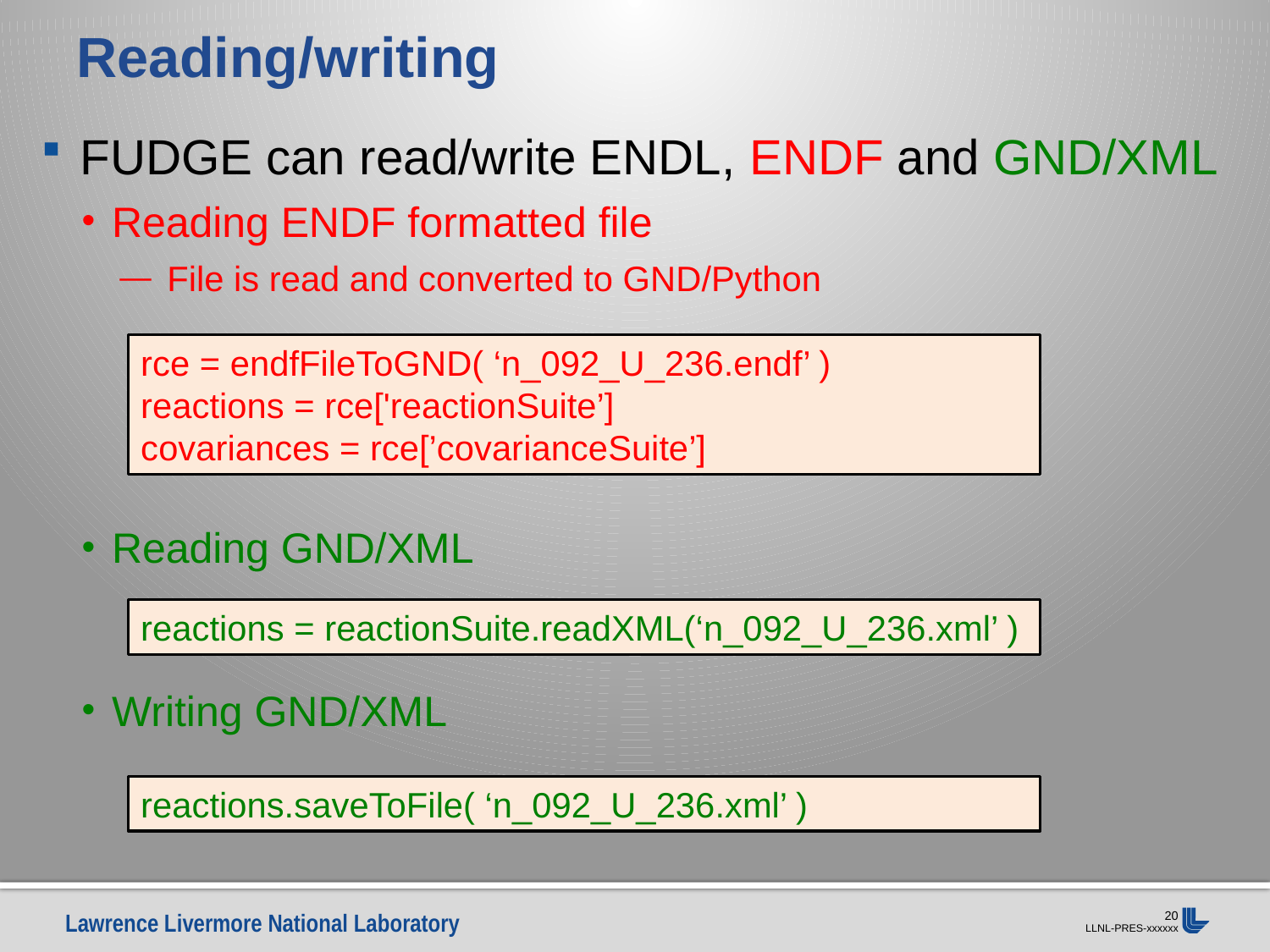

# Reading/writing
FUDGE can read/write ENDL, ENDF and GND/XML
Reading ENDF formatted file
File is read and converted to GND/Python
Reading GND/XML
Writing GND/XML
rce = endfFileToGND( ‘n_092_U_236.endf’ )
reactions = rce['reactionSuite’]
covariances = rce[’covarianceSuite’]
reactions = reactionSuite.readXML(‘n_092_U_236.xml’ )
reactions.saveToFile( ‘n_092_U_236.xml’ )